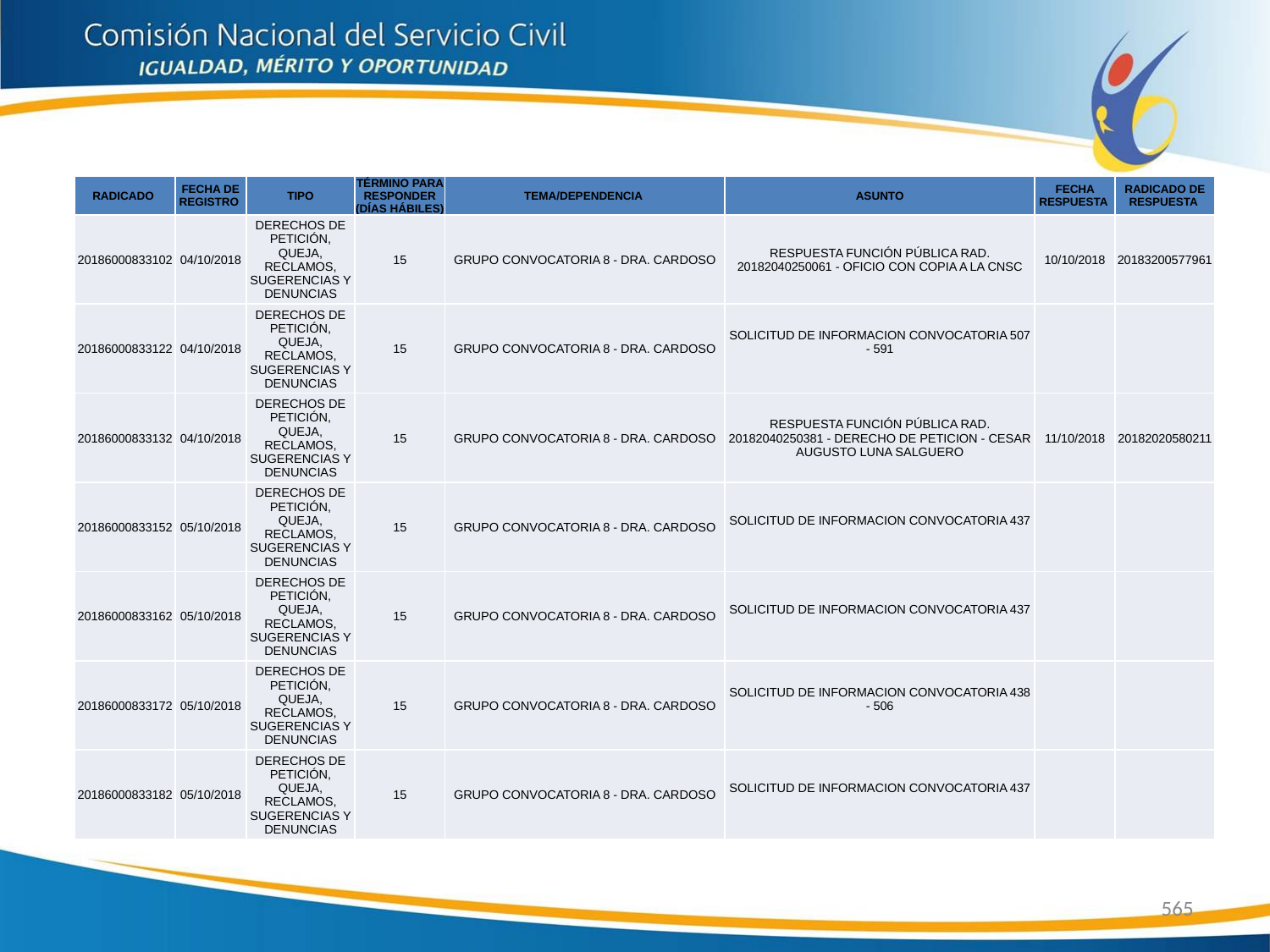

| RADICADO | FECHA DE REGISTRO | TIPO | TÉRMINO PARA RESPONDER (DÍAS HÁBILES) | TEMA/DEPENDENCIA | ASUNTO | FECHA RESPUESTA | RADICADO DE RESPUESTA |
| --- | --- | --- | --- | --- | --- | --- | --- |
| 20186000833102 | 04/10/2018 | DERECHOS DE PETICIÓN, QUEJA, RECLAMOS, SUGERENCIAS Y DENUNCIAS | 15 | GRUPO CONVOCATORIA 8 - DRA. CARDOSO | RESPUESTA FUNCIÓN PÚBLICA RAD. 20182040250061 - OFICIO CON COPIA A LA CNSC | 10/10/2018 | 20183200577961 |
| 20186000833122 | 04/10/2018 | DERECHOS DE PETICIÓN, QUEJA, RECLAMOS, SUGERENCIAS Y DENUNCIAS | 15 | GRUPO CONVOCATORIA 8 - DRA. CARDOSO | SOLICITUD DE INFORMACION CONVOCATORIA 507 - 591 |  |  |
| 20186000833132 | 04/10/2018 | DERECHOS DE PETICIÓN, QUEJA, RECLAMOS, SUGERENCIAS Y DENUNCIAS | 15 | GRUPO CONVOCATORIA 8 - DRA. CARDOSO | RESPUESTA FUNCIÓN PÚBLICA RAD. 20182040250381 - DERECHO DE PETICION - CESAR AUGUSTO LUNA SALGUERO | 11/10/2018 | 20182020580211 |
| 20186000833152 | 05/10/2018 | DERECHOS DE PETICIÓN, QUEJA, RECLAMOS, SUGERENCIAS Y DENUNCIAS | 15 | GRUPO CONVOCATORIA 8 - DRA. CARDOSO | SOLICITUD DE INFORMACION CONVOCATORIA 437 |  |  |
| 20186000833162 | 05/10/2018 | DERECHOS DE PETICIÓN, QUEJA, RECLAMOS, SUGERENCIAS Y DENUNCIAS | 15 | GRUPO CONVOCATORIA 8 - DRA. CARDOSO | SOLICITUD DE INFORMACION CONVOCATORIA 437 |  |  |
| 20186000833172 | 05/10/2018 | DERECHOS DE PETICIÓN, QUEJA, RECLAMOS, SUGERENCIAS Y DENUNCIAS | 15 | GRUPO CONVOCATORIA 8 - DRA. CARDOSO | SOLICITUD DE INFORMACION CONVOCATORIA 438 - 506 |  |  |
| 20186000833182 | 05/10/2018 | DERECHOS DE PETICIÓN, QUEJA, RECLAMOS, SUGERENCIAS Y DENUNCIAS | 15 | GRUPO CONVOCATORIA 8 - DRA. CARDOSO | SOLICITUD DE INFORMACION CONVOCATORIA 437 |  |  |
565